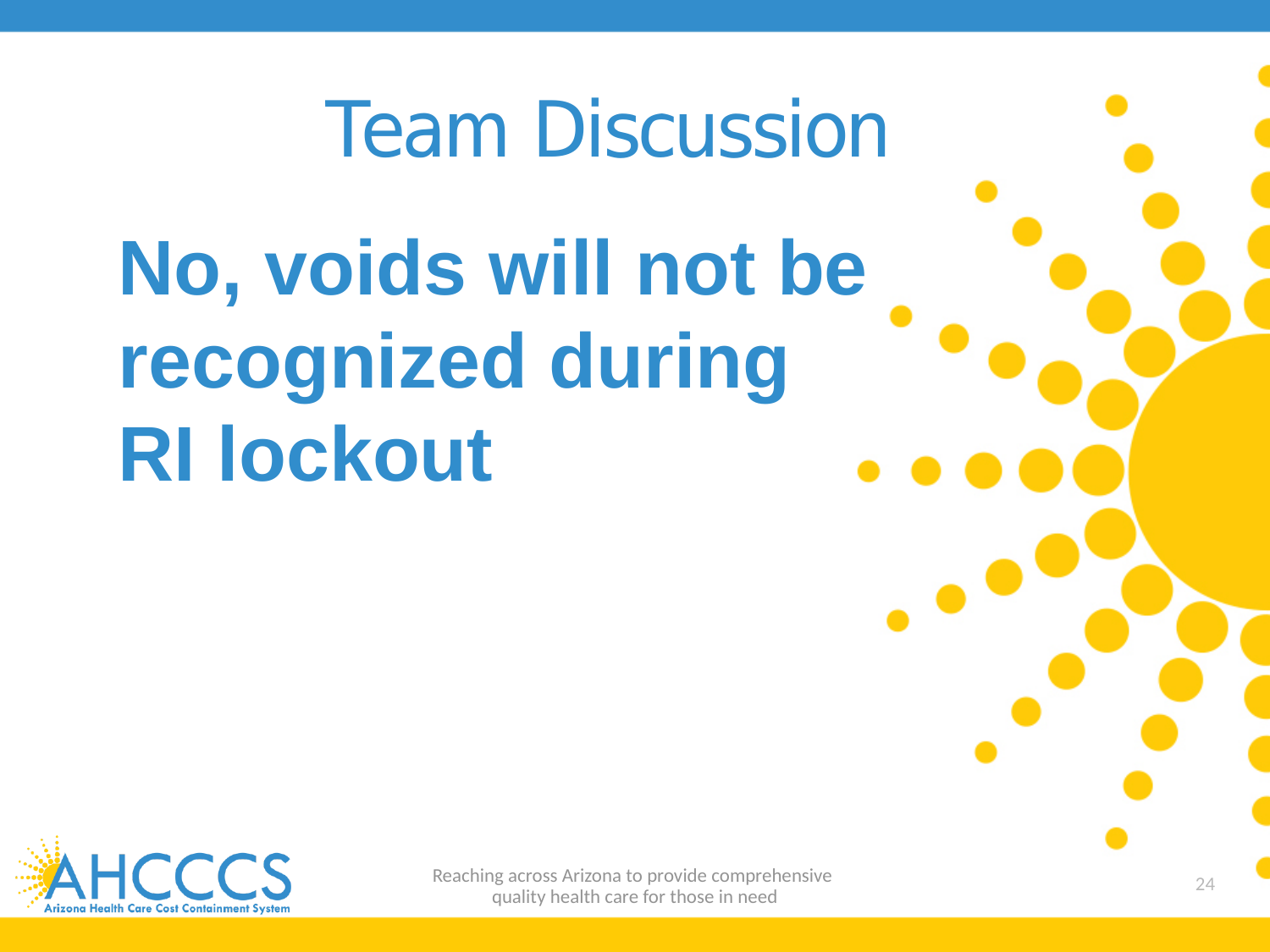

Team Discussion
No, voids will not be recognized during RI lockout

Reaching across Arizona to provide comprehensive
quality health care for those in need
24